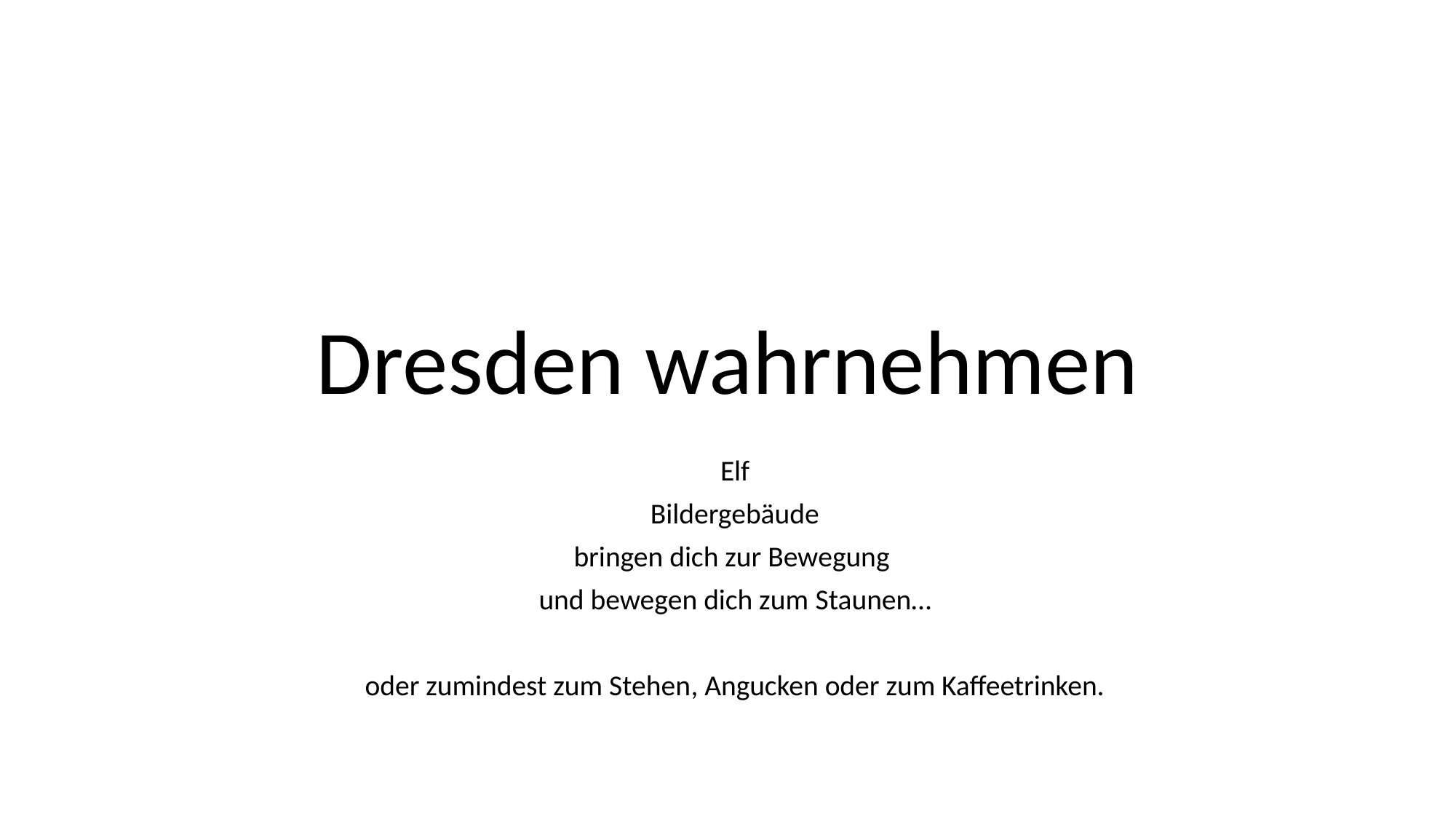

# Dresden wahrnehmen
Elf
Bildergebäude
bringen dich zur Bewegung
und bewegen dich zum Staunen…

oder zumindest zum Stehen, Angucken oder zum Kaffeetrinken.